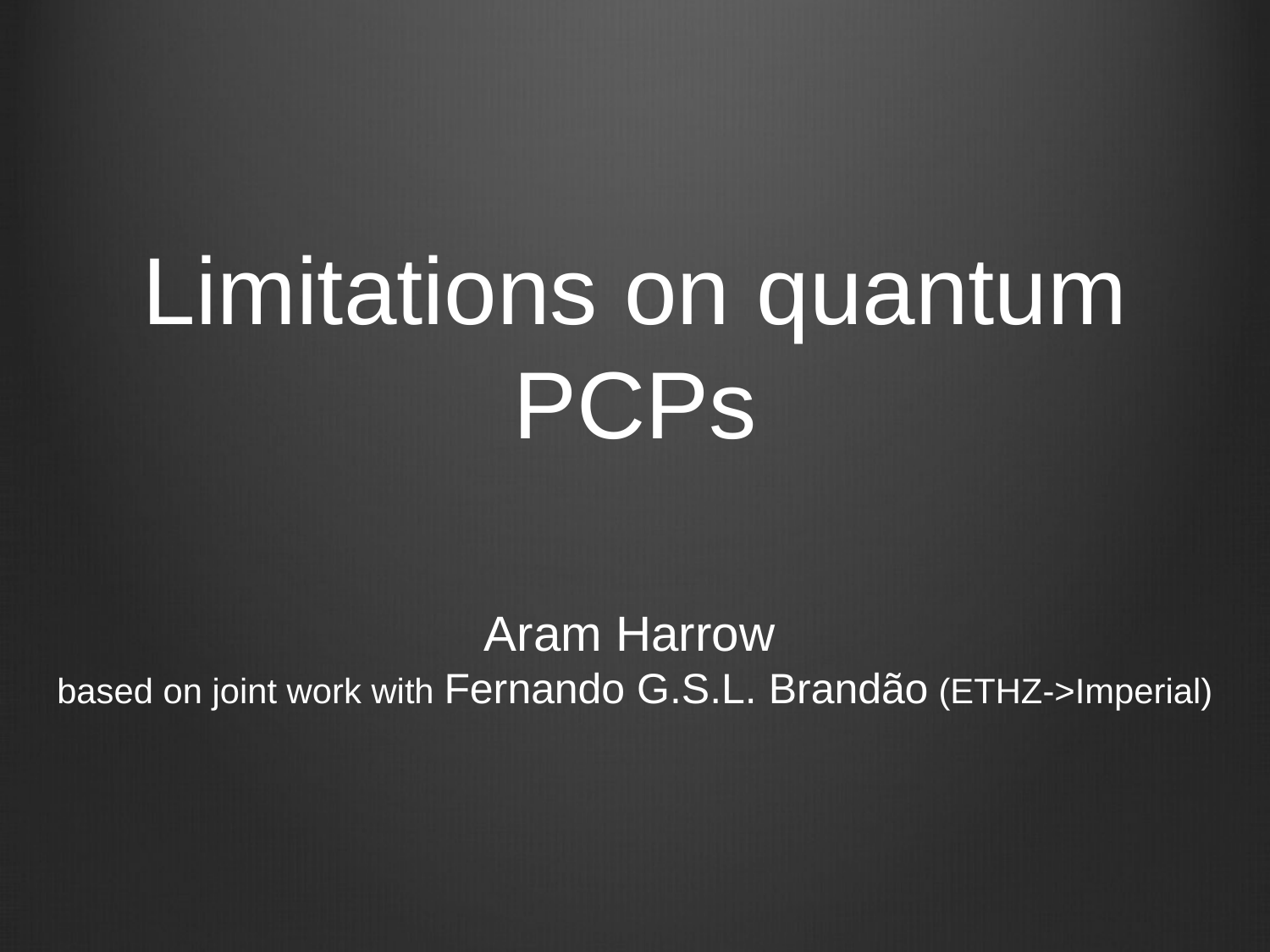

# Limitations on quantum PCPs
Aram Harrow
based on joint work with Fernando G.S.L. Brandão (ETHZ->Imperial)